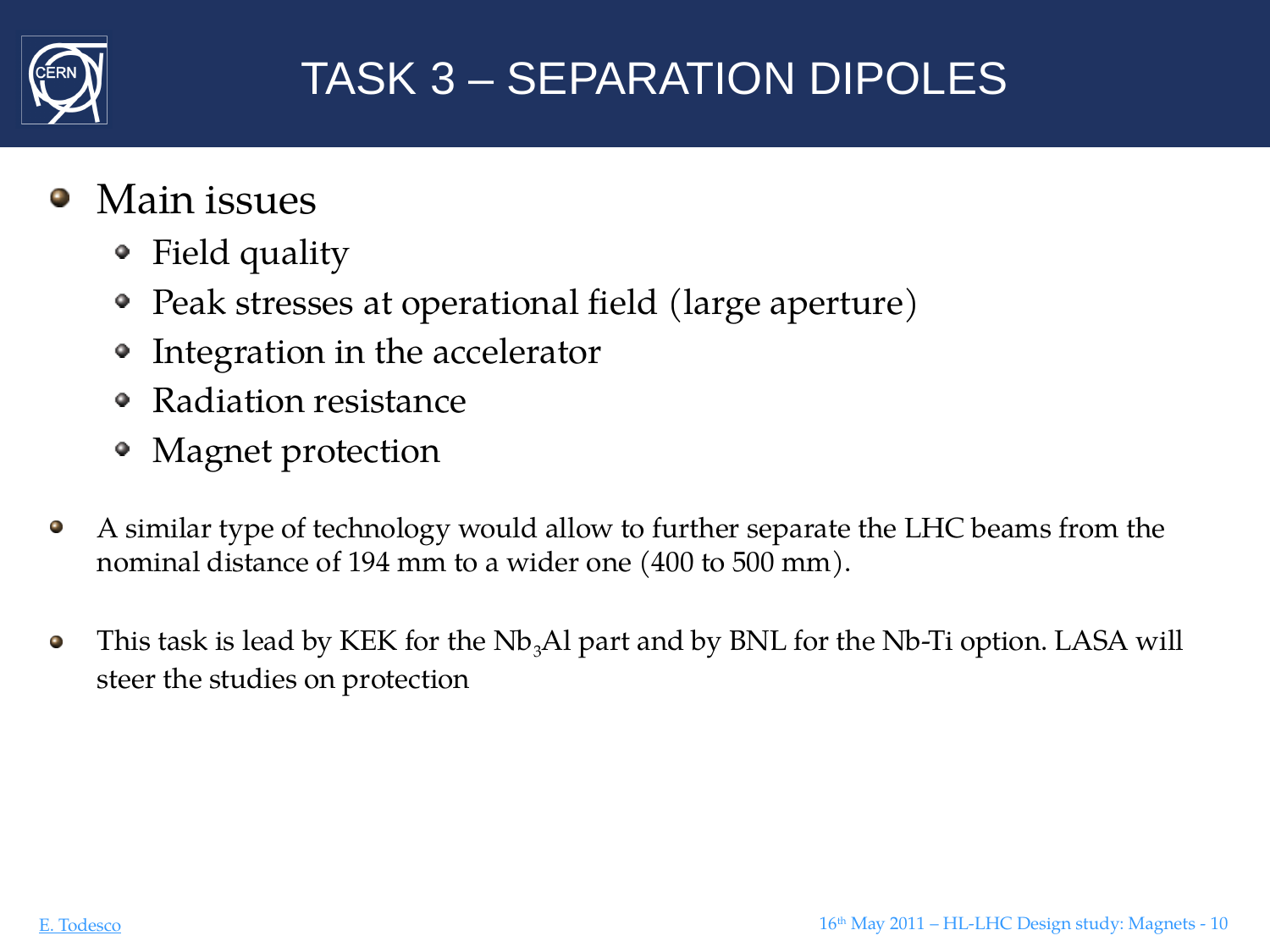

# TASK 3 – SEPARATION DIPOLES
Main issues
Field quality
Peak stresses at operational field (large aperture)
Integration in the accelerator
Radiation resistance
Magnet protection

A similar type of technology would allow to further separate the LHC beams from the nominal distance of 194 mm to a wider one (400 to 500 mm).

This task is lead by KEK for the Nb3Al part and by BNL for the Nb-Ti option. LASA will steer the studies on protection
16th May 2011 – HL-LHC Design study: Magnets - 10